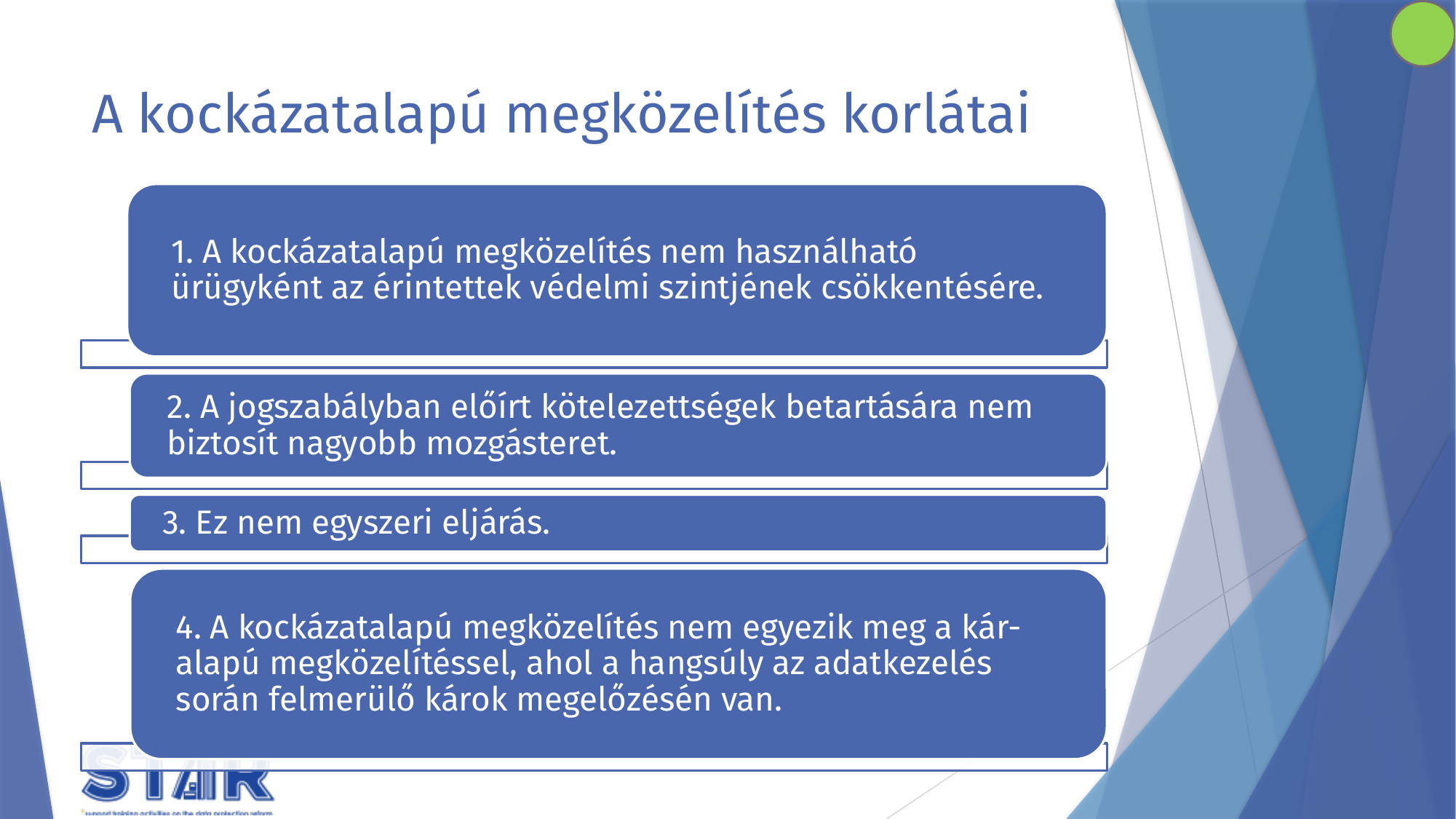

# A kockázatalapú megközelítés korlátai
1. A kockázatalapú megközelítés nem használható ürügyként az érintettek védelmi szintjének csökkentésére.
2. A jogszabályban előírt kötelezettségek betartására nem biztosít nagyobb mozgásteret.
3. Ez nem egyszeri eljárás.
4. A kockázatalapú megközelítés nem egyezik meg a kár-alapú megközelítéssel, ahol a hangsúly az adatkezelés során felmerülő károk megelőzésén van.